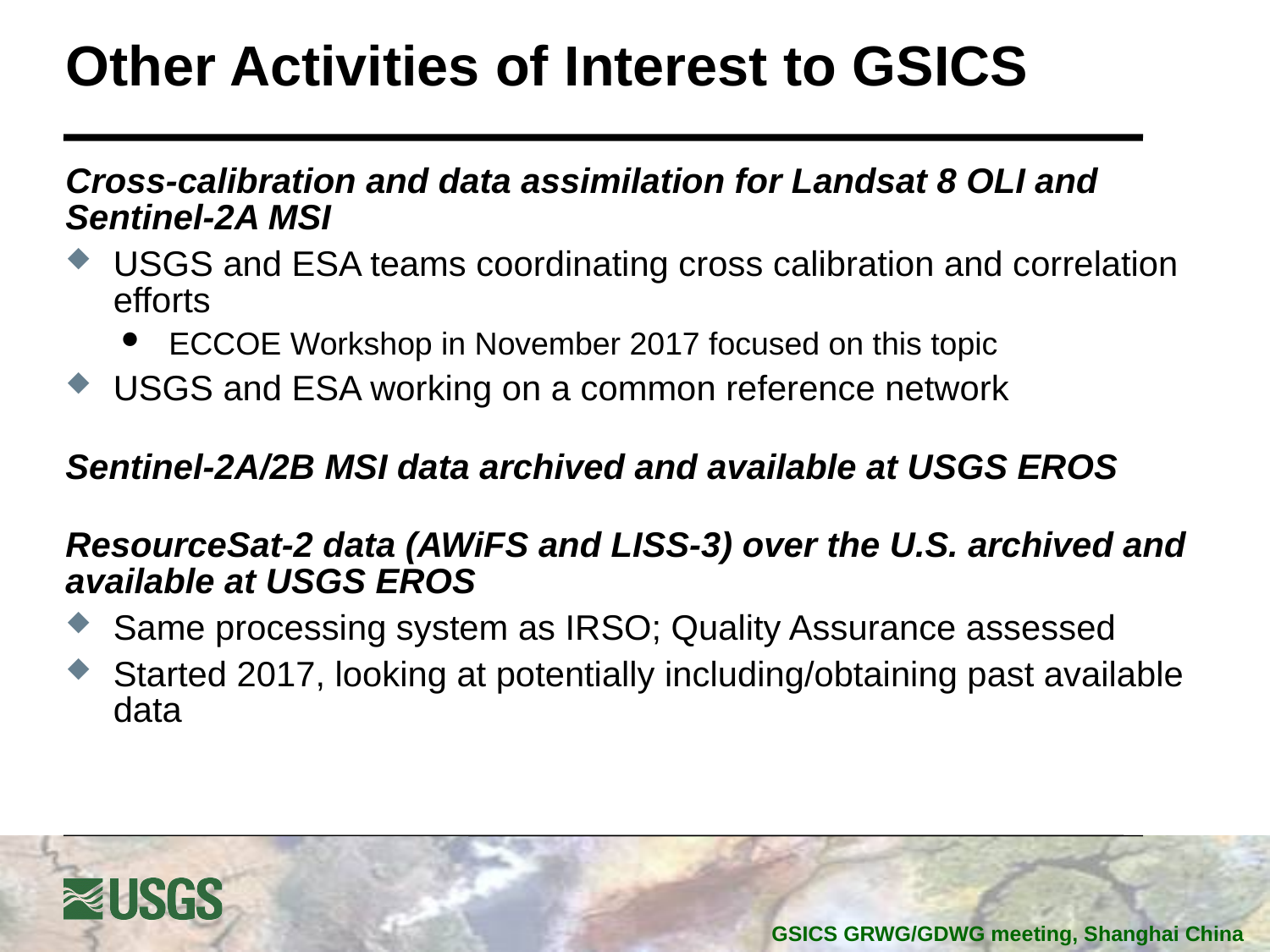

# Other Activities of Interest to GSICS
Cross-calibration and data assimilation for Landsat 8 OLI and Sentinel-2A MSI
USGS and ESA teams coordinating cross calibration and correlation efforts
ECCOE Workshop in November 2017 focused on this topic
USGS and ESA working on a common reference network
Sentinel-2A/2B MSI data archived and available at USGS EROS
ResourceSat-2 data (AWiFS and LISS-3) over the U.S. archived and available at USGS EROS
Same processing system as IRSO; Quality Assurance assessed
Started 2017, looking at potentially including/obtaining past available data